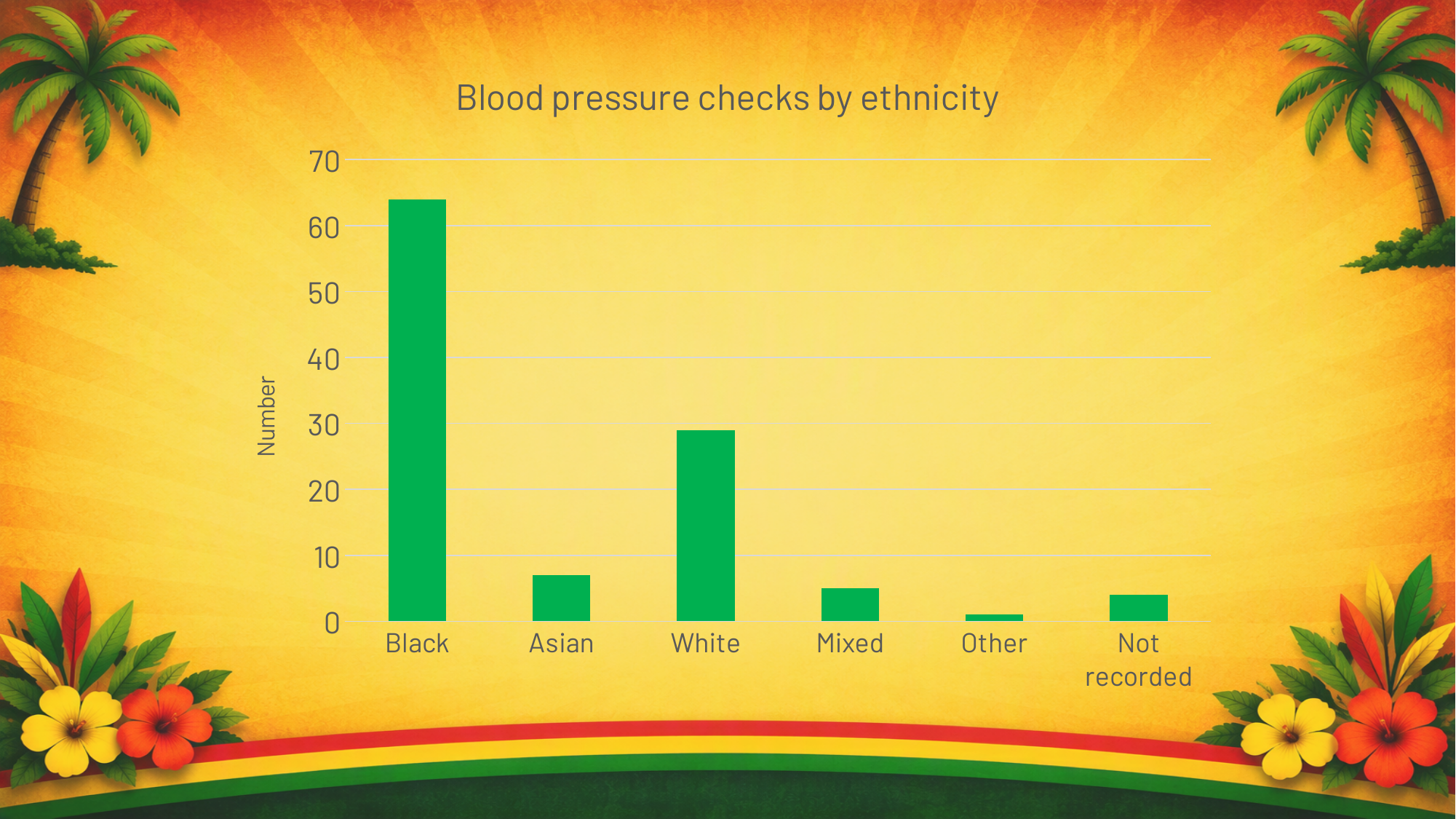

### Chart: Blood pressure checks by ethnicity

| Category |  |
|---|---|
| Black | 64.0 |
| Asian | 7.0 |
| White | 29.0 |
| Mixed | 5.0 |
| Other | 1.0 |
| Not recorded | 4.0 |